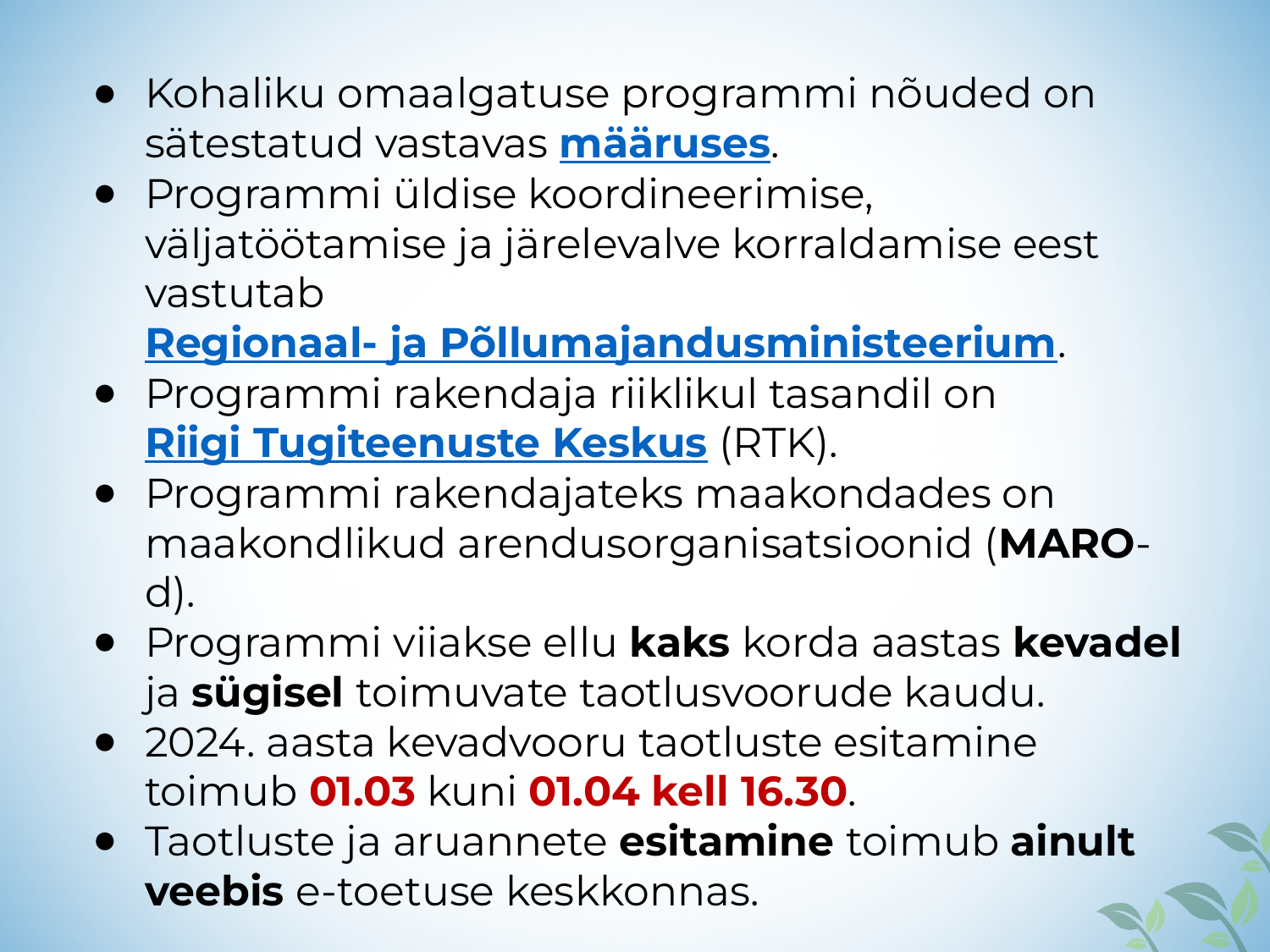

Kohaliku omaalgatuse programmi nõuded on sätestatud vastavas määruses.
Programmi üldise koordineerimise, väljatöötamise ja järelevalve korraldamise eest vastutab Regionaal- ja Põllumajandusministeerium.
Programmi rakendaja riiklikul tasandil on Riigi Tugiteenuste Keskus (RTK).
Programmi rakendajateks maakondades on maakondlikud arendusorganisatsioonid (MARO-d).
Programmi viiakse ellu kaks korda aastas kevadel ja sügisel toimuvate taotlusvoorude kaudu.
2024. aasta kevadvooru taotluste esitamine toimub 01.03 kuni 01.04 kell 16.30.
Taotluste ja aruannete esitamine toimub ainult veebis e-toetuse keskkonnas.